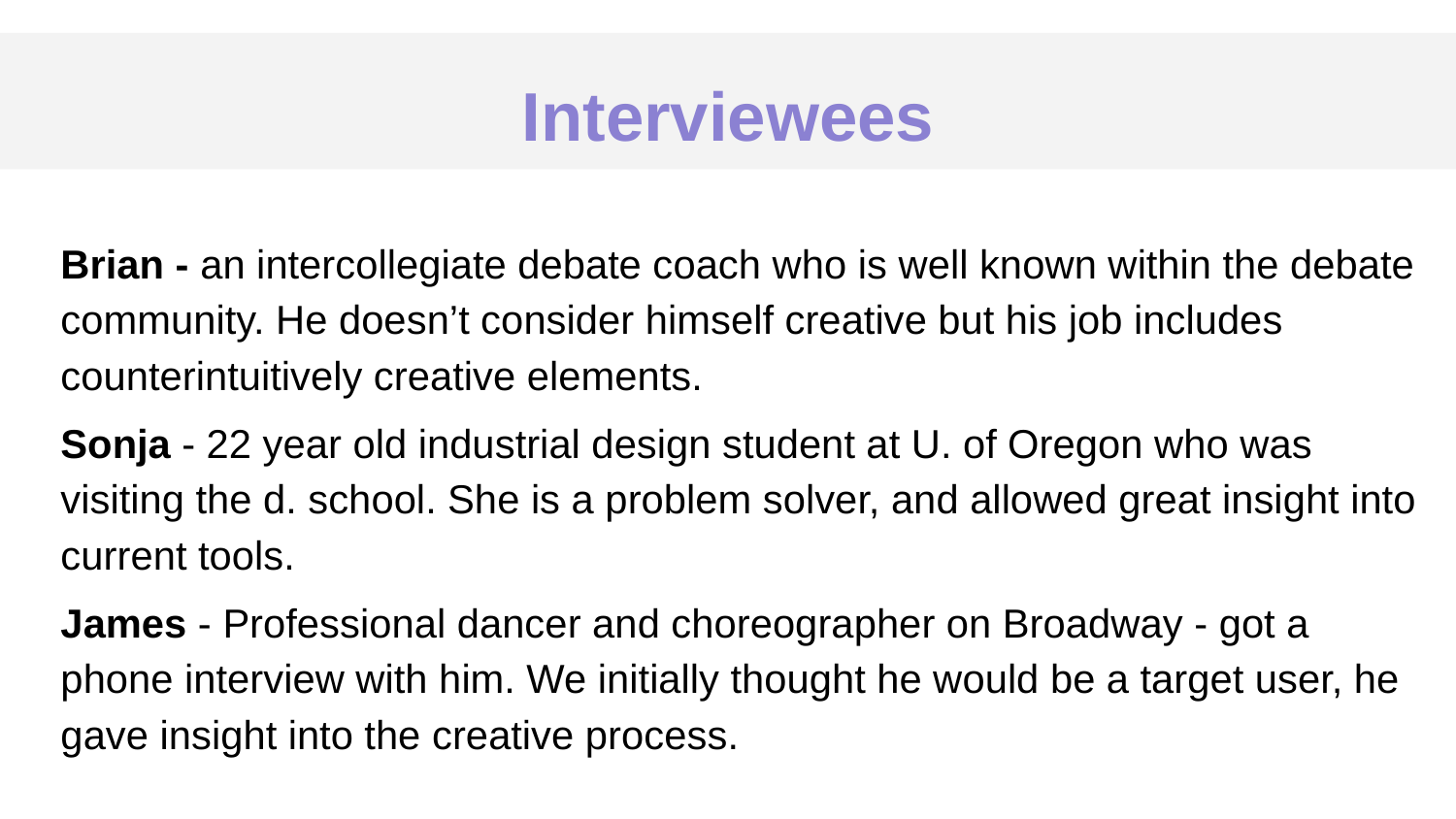

Interviewees
# Proposed Solution
Brian - an intercollegiate debate coach who is well known within the debate community. He doesn’t consider himself creative but his job includes counterintuitively creative elements.
Sonja - 22 year old industrial design student at U. of Oregon who was visiting the d. school. She is a problem solver, and allowed great insight into current tools.
James - Professional dancer and choreographer on Broadway - got a phone interview with him. We initially thought he would be a target user, he gave insight into the creative process.